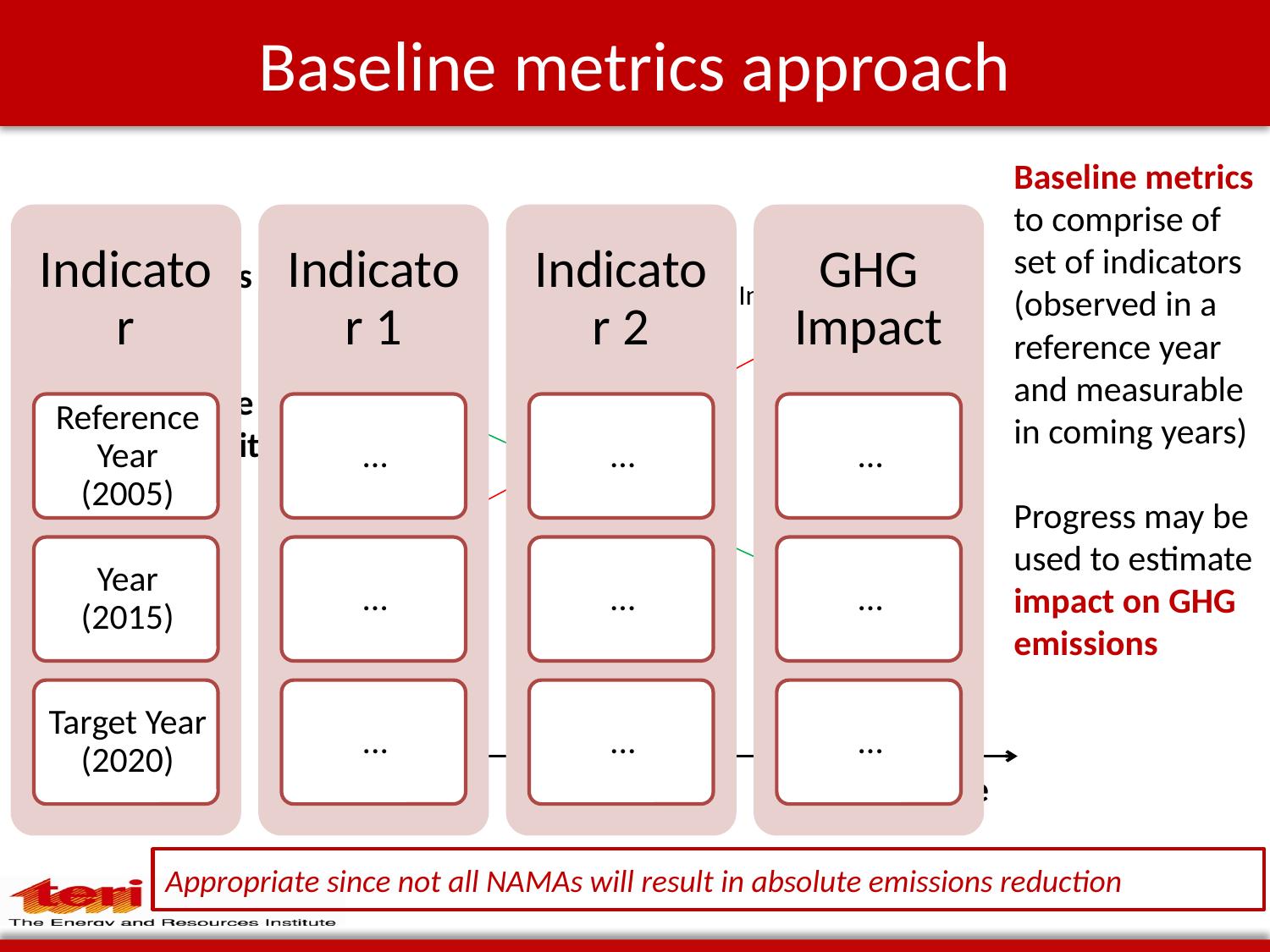

# Baseline metrics approach
Baseline metrics to comprise of set of indicators (observed in a reference year and measurable in coming years)

Progress may be used to estimate impact on GHG emissions

Baseline metrics indicators:
Such as, GHG Emissions, share of RE in electricity mix,
Emissions intensity, etc
Time
Indicator
Reference Year (2005)
Year (2015)
Target Year (2020)
Indicator 1
…
…
...
Indicator 2
…
…
...
GHG Impact
…
…
…
Indicator 1
Indicator 2
Reference Year (eg. 2005)
Target Year
(eg. 2020)
Appropriate since not all NAMAs will result in absolute emissions reduction